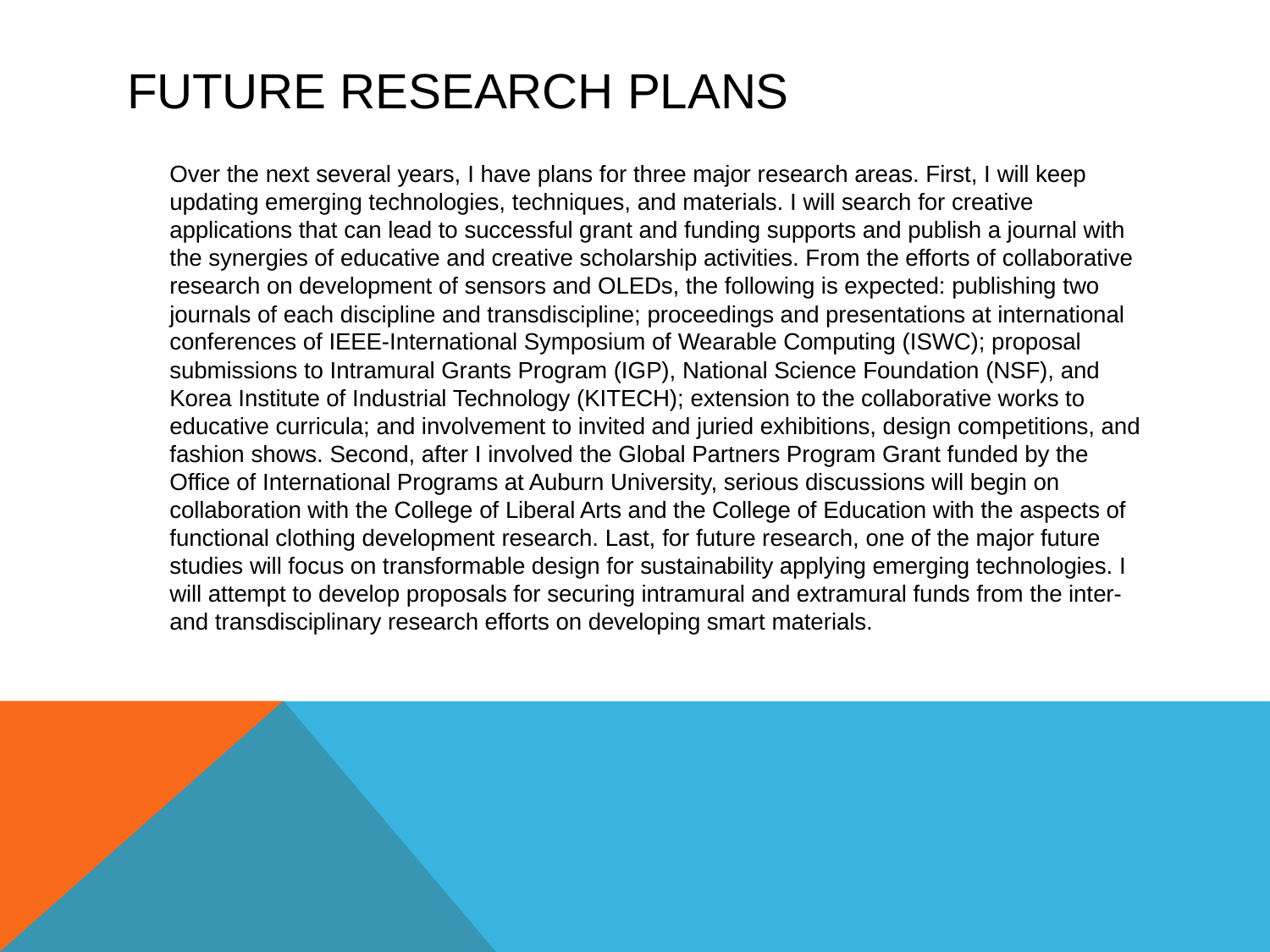

# Future Research plans
	Over the next several years, I have plans for three major research areas. First, I will keep updating emerging technologies, techniques, and materials. I will search for creative applications that can lead to successful grant and funding supports and publish a journal with the synergies of educative and creative scholarship activities. From the efforts of collaborative research on development of sensors and OLEDs, the following is expected: publishing two journals of each discipline and transdiscipline; proceedings and presentations at international conferences of IEEE-International Symposium of Wearable Computing (ISWC); proposal submissions to Intramural Grants Program (IGP), National Science Foundation (NSF), and Korea Institute of Industrial Technology (KITECH); extension to the collaborative works to educative curricula; and involvement to invited and juried exhibitions, design competitions, and fashion shows. Second, after I involved the Global Partners Program Grant funded by the Office of International Programs at Auburn University, serious discussions will begin on collaboration with the College of Liberal Arts and the College of Education with the aspects of functional clothing development research. Last, for future research, one of the major future studies will focus on transformable design for sustainability applying emerging technologies. I will attempt to develop proposals for securing intramural and extramural funds from the inter- and transdisciplinary research efforts on developing smart materials.